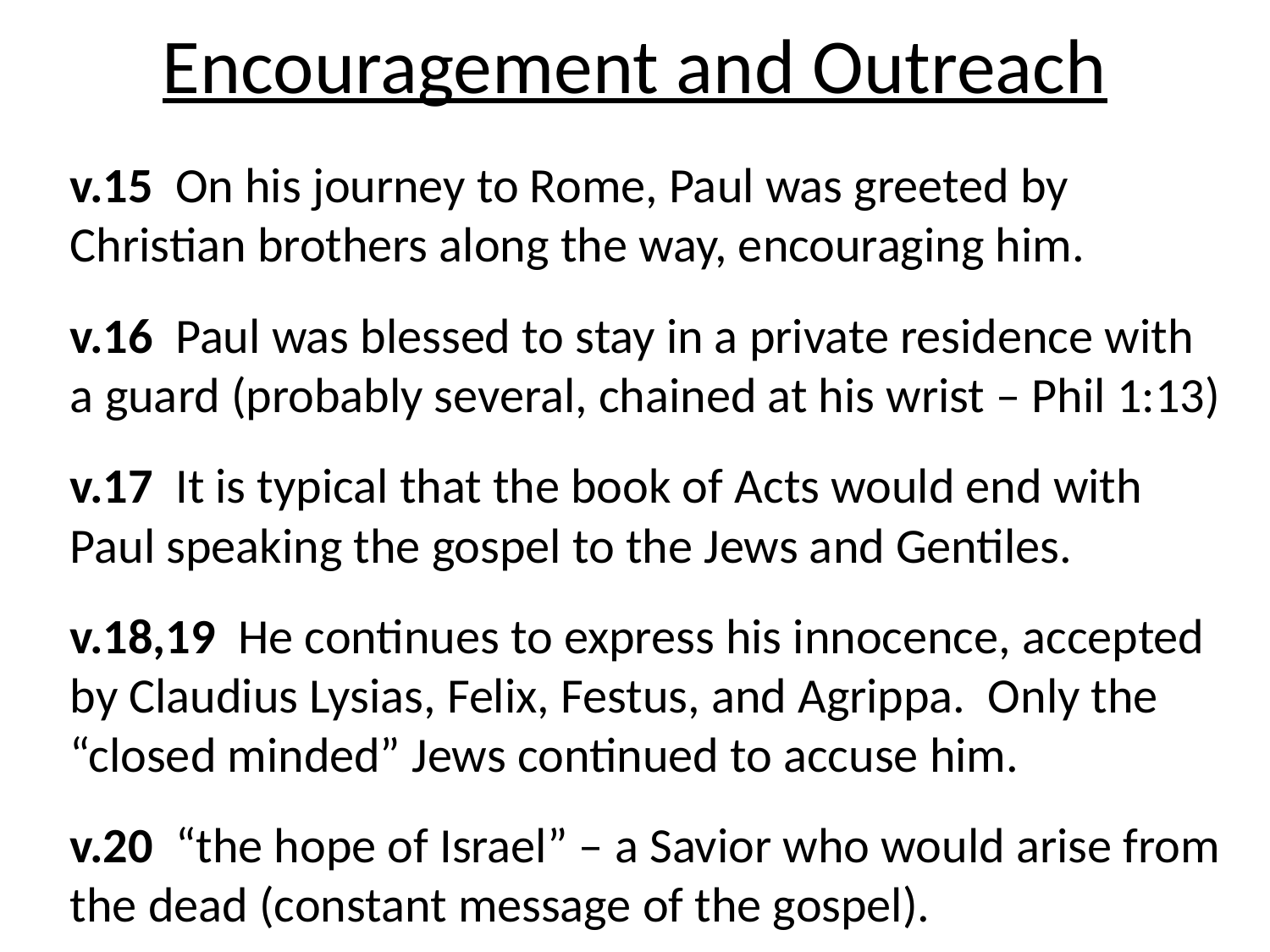

# Encouragement and Outreach
v.15  On his journey to Rome, Paul was greeted by Christian brothers along the way, encouraging him.
v.16  Paul was blessed to stay in a private residence with a guard (probably several, chained at his wrist – Phil 1:13)
v.17  It is typical that the book of Acts would end with Paul speaking the gospel to the Jews and Gentiles.
v.18,19  He continues to express his innocence, accepted by Claudius Lysias, Felix, Festus, and Agrippa.  Only the “closed minded” Jews continued to accuse him.
v.20  “the hope of Israel” – a Savior who would arise from the dead (constant message of the gospel).